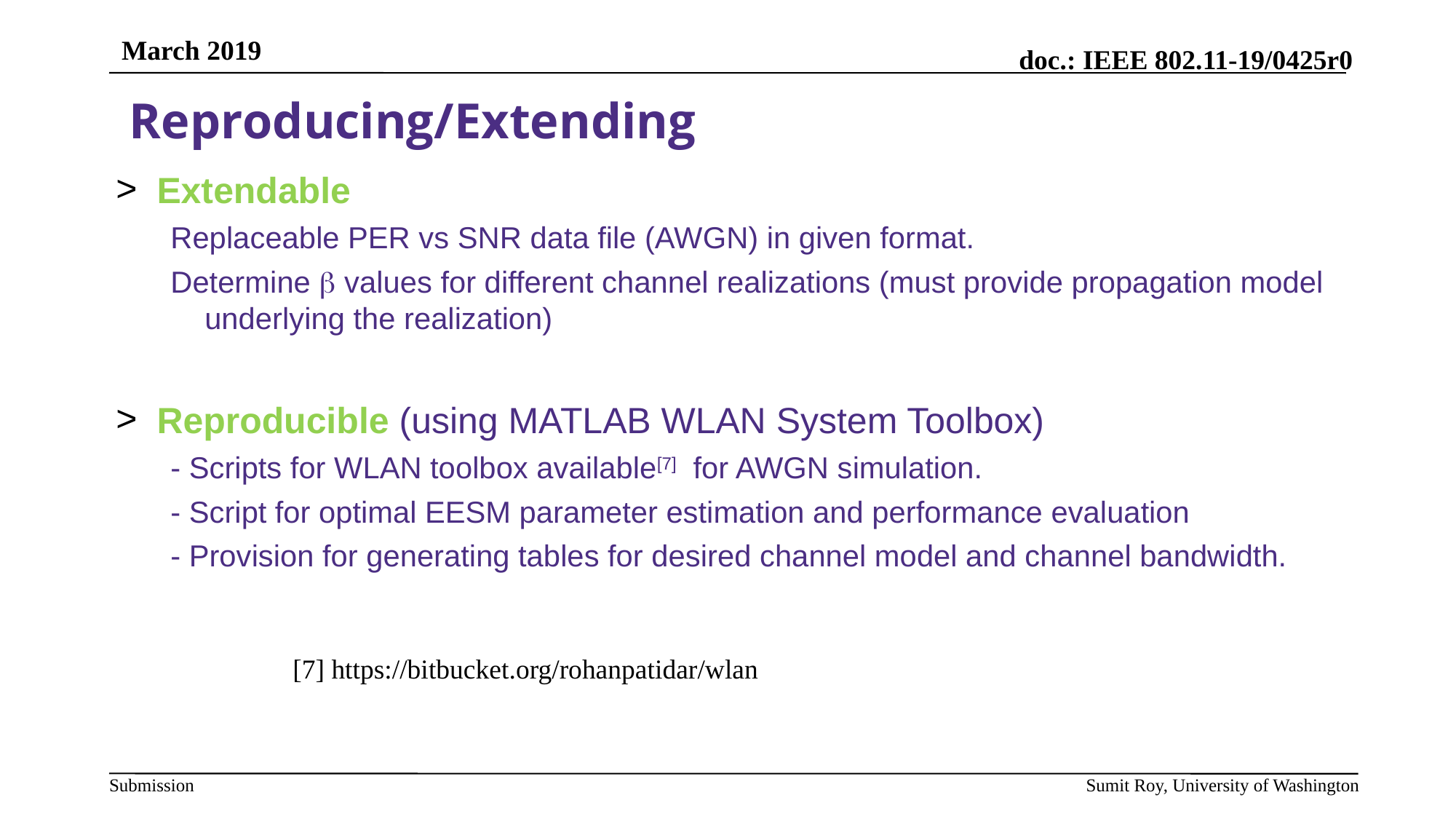

Reproducing/Extending
Extendable
Replaceable PER vs SNR data file (AWGN) in given format.
Determine β values for different channel realizations (must provide propagation model underlying the realization)

Reproducible (using MATLAB WLAN System Toolbox)
- Scripts for WLAN toolbox available[7]  for AWGN simulation.
- Script for optimal EESM parameter estimation and performance evaluation
- Provision for generating tables for desired channel model and channel bandwidth.

[7] https://bitbucket.org/rohanpatidar/wlan7] https://bitbucket.org/rohanpatidar/wlan

[7] https://bitbucket.org/rohanpatidar/wlan

Sumit Roy, University of Washington